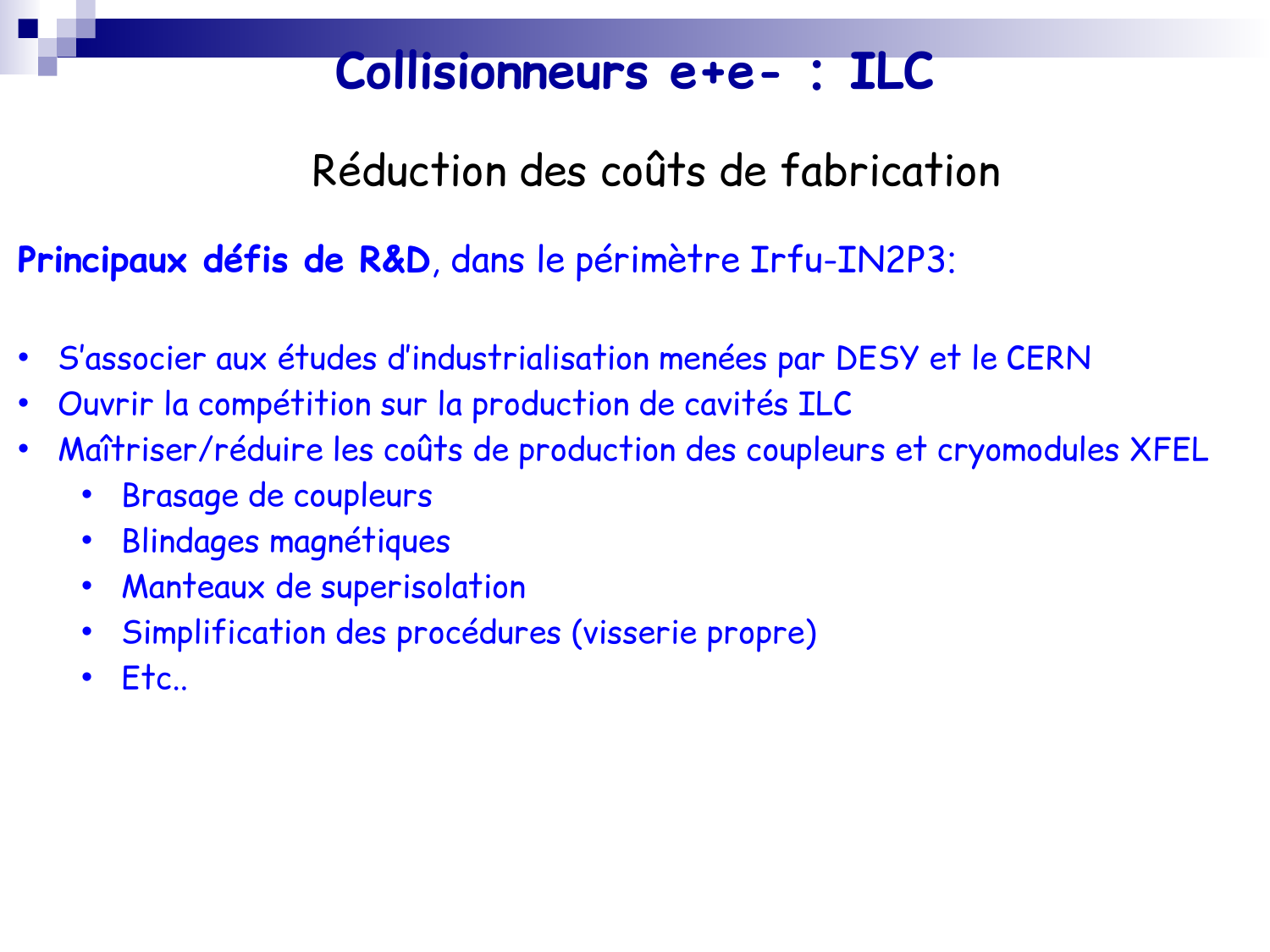

Collisionneurs e+e- : ILC
Réduction des coûts de fabrication
Principaux défis de R&D, dans le périmètre Irfu-IN2P3:

S’associer aux études d’industrialisation menées par DESY et le CERN
Ouvrir la compétition sur la production de cavités ILC
Maîtriser/réduire les coûts de production des coupleurs et cryomodules XFEL
Brasage de coupleurs
Blindages magnétiques
Manteaux de superisolation
Simplification des procédures (visserie propre)
Etc..